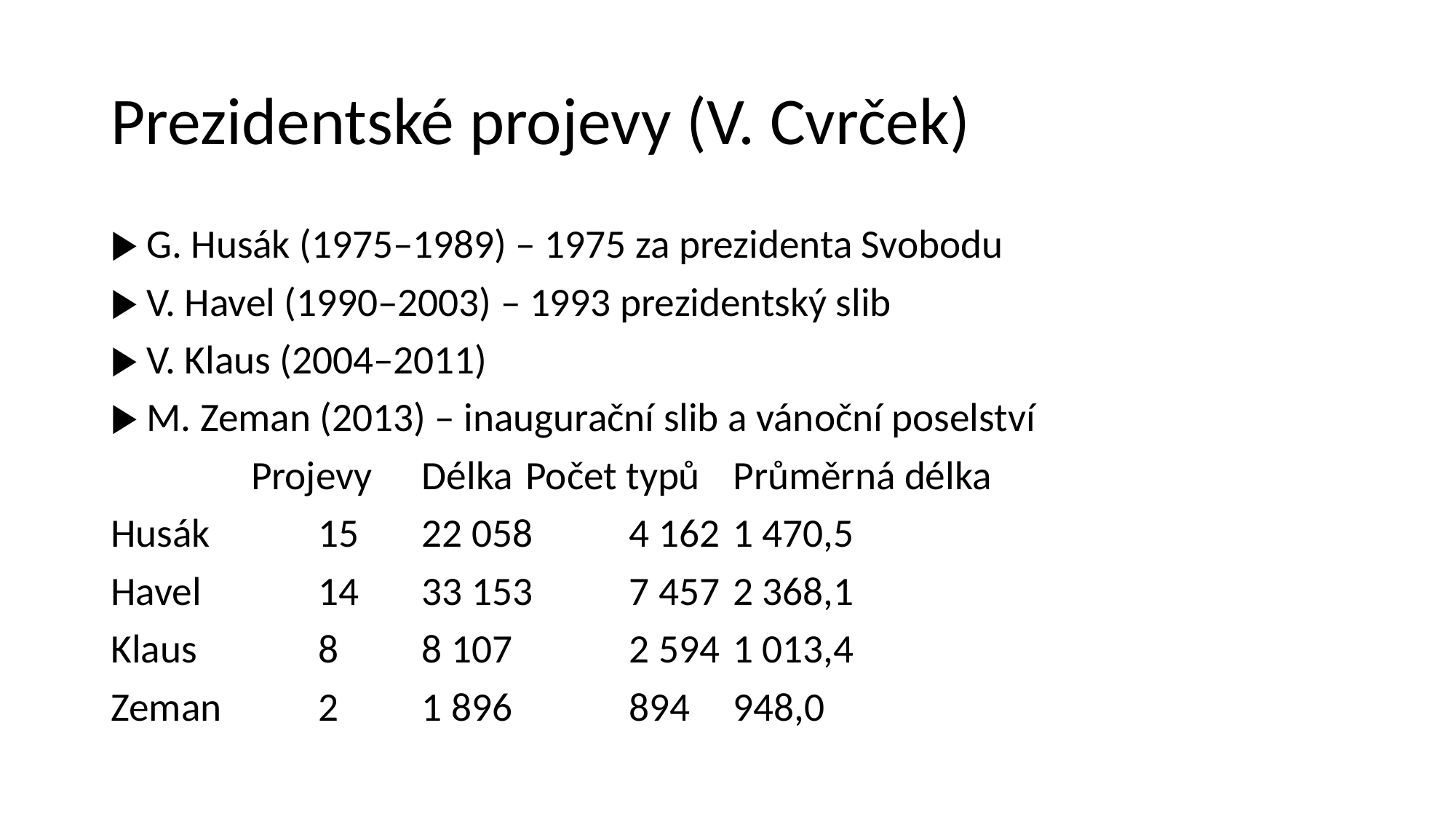

# Prezidentské projevy (V. Cvrček)
▶ G. Husák (1975–1989) – 1975 za prezidenta Svobodu
▶ V. Havel (1990–2003) – 1993 prezidentský slib
▶ V. Klaus (2004–2011)
▶ M. Zeman (2013) – inaugurační slib a vánoční poselství
	    Projevy 	Délka 	Počet typů 	Průměrná délka
Husák 	15 	22 058 	4 162 	1 470,5
Havel 		14 	33 153 	7 457 	2 368,1
Klaus 		8 	8 107 		2 594 	1 013,4
Zeman 	2 	1 896 		894 	948,0